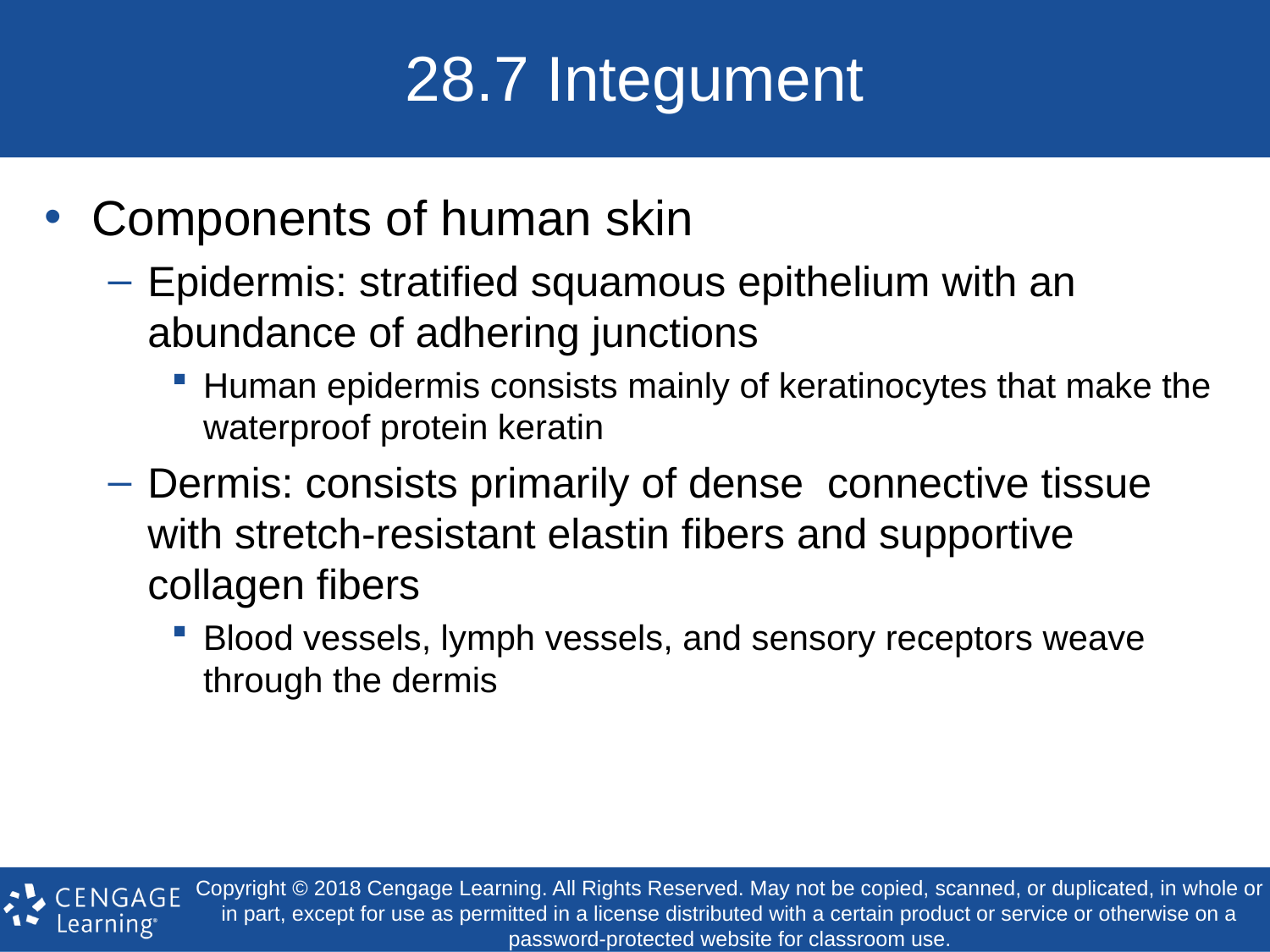

# 28.7 Integument
Components of human skin
Epidermis: stratified squamous epithelium with an abundance of adhering junctions
Human epidermis consists mainly of keratinocytes that make the waterproof protein keratin
Dermis: consists primarily of dense  connective tissue with stretch-resistant elastin fibers and supportive collagen fibers
Blood vessels, lymph vessels, and sensory receptors weave through the dermis